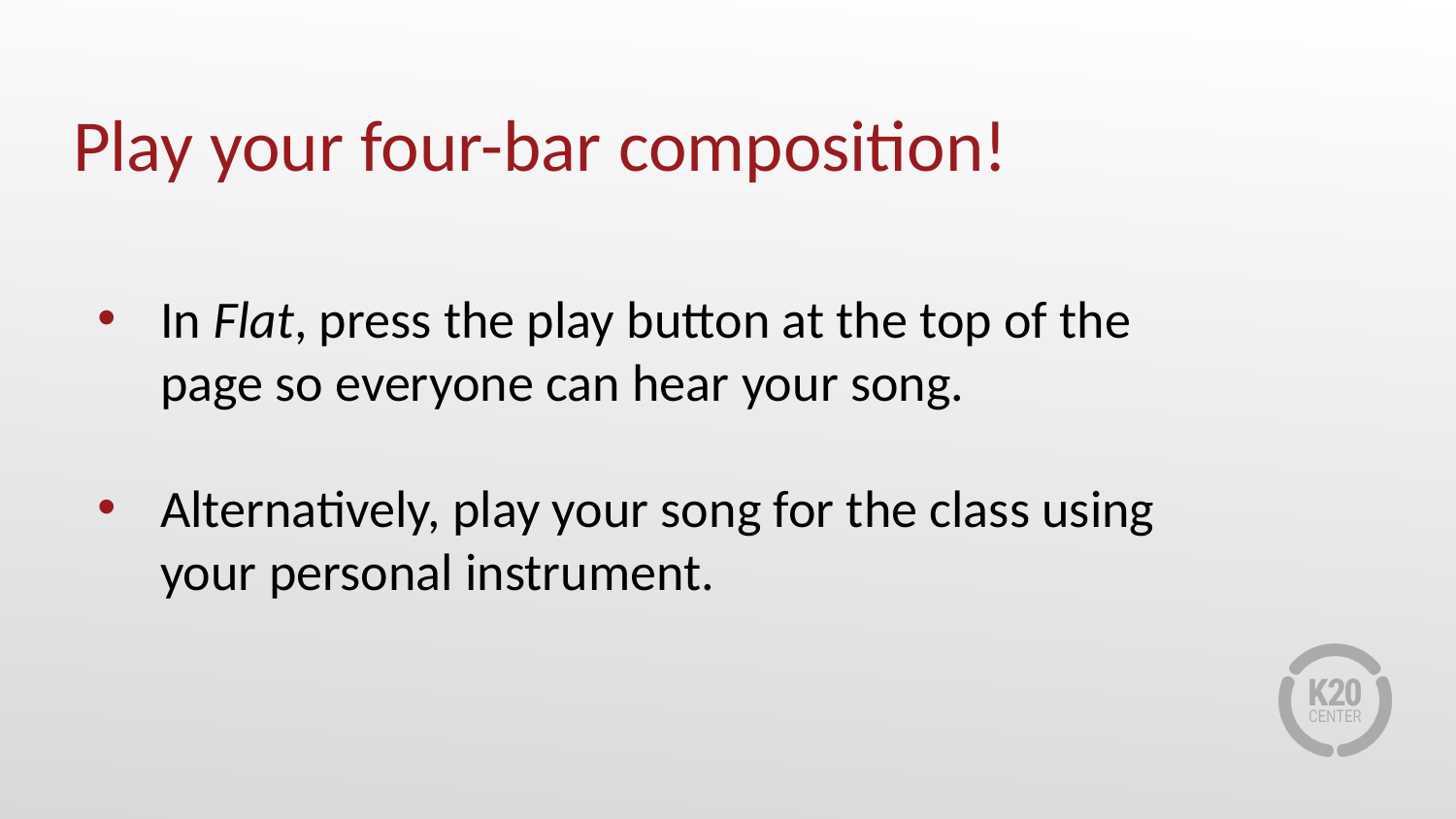

# Play your four-bar composition!

In Flat, press the play button at the top of the page so everyone can hear your song.

Alternatively, play your song for the class using your personal instrument.